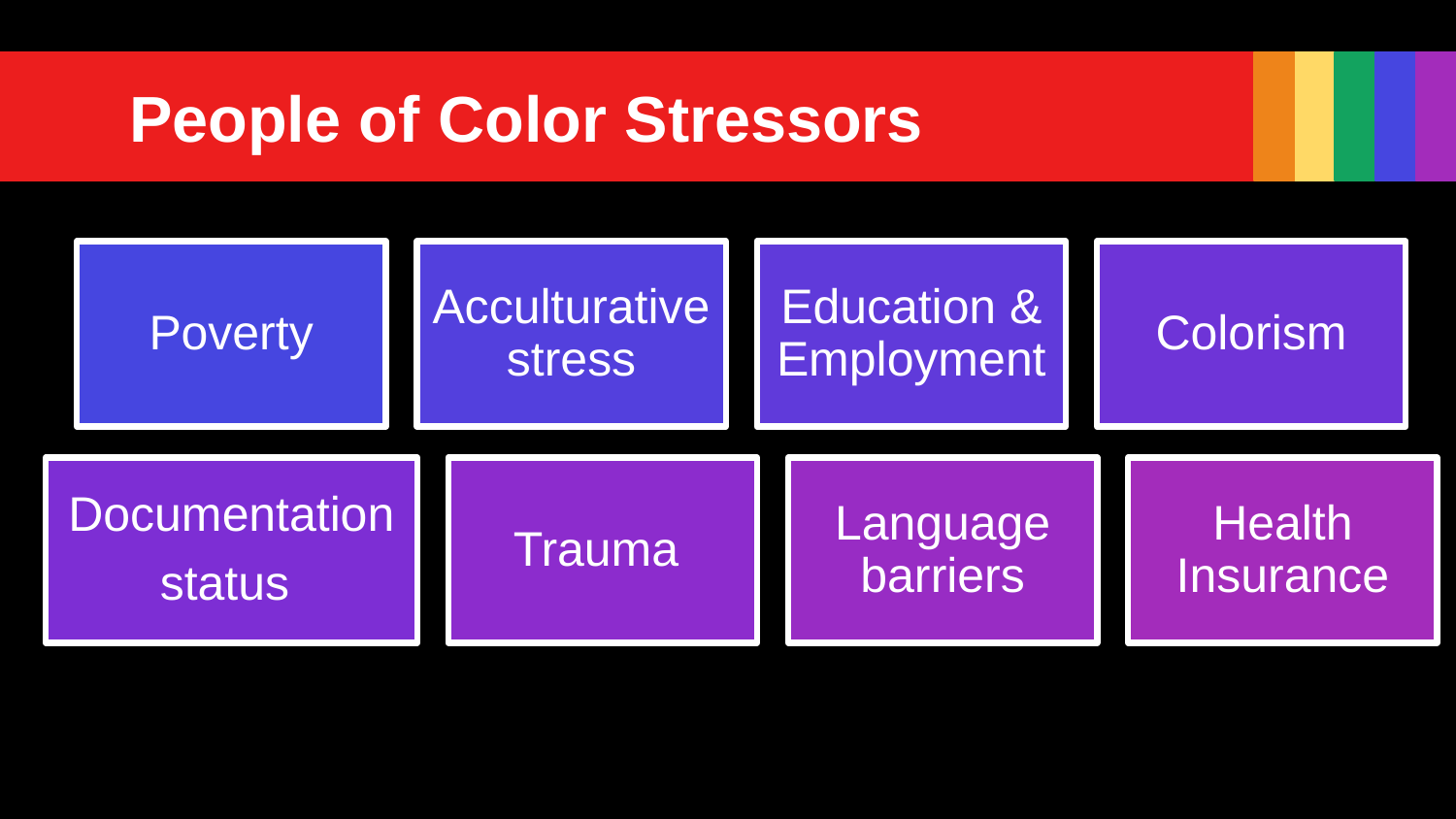

# People of Color Stressors
Poverty
Acculturative stress
Education & Employment
Colorism
Documentation
status
Trauma
Language barriers
Health Insurance